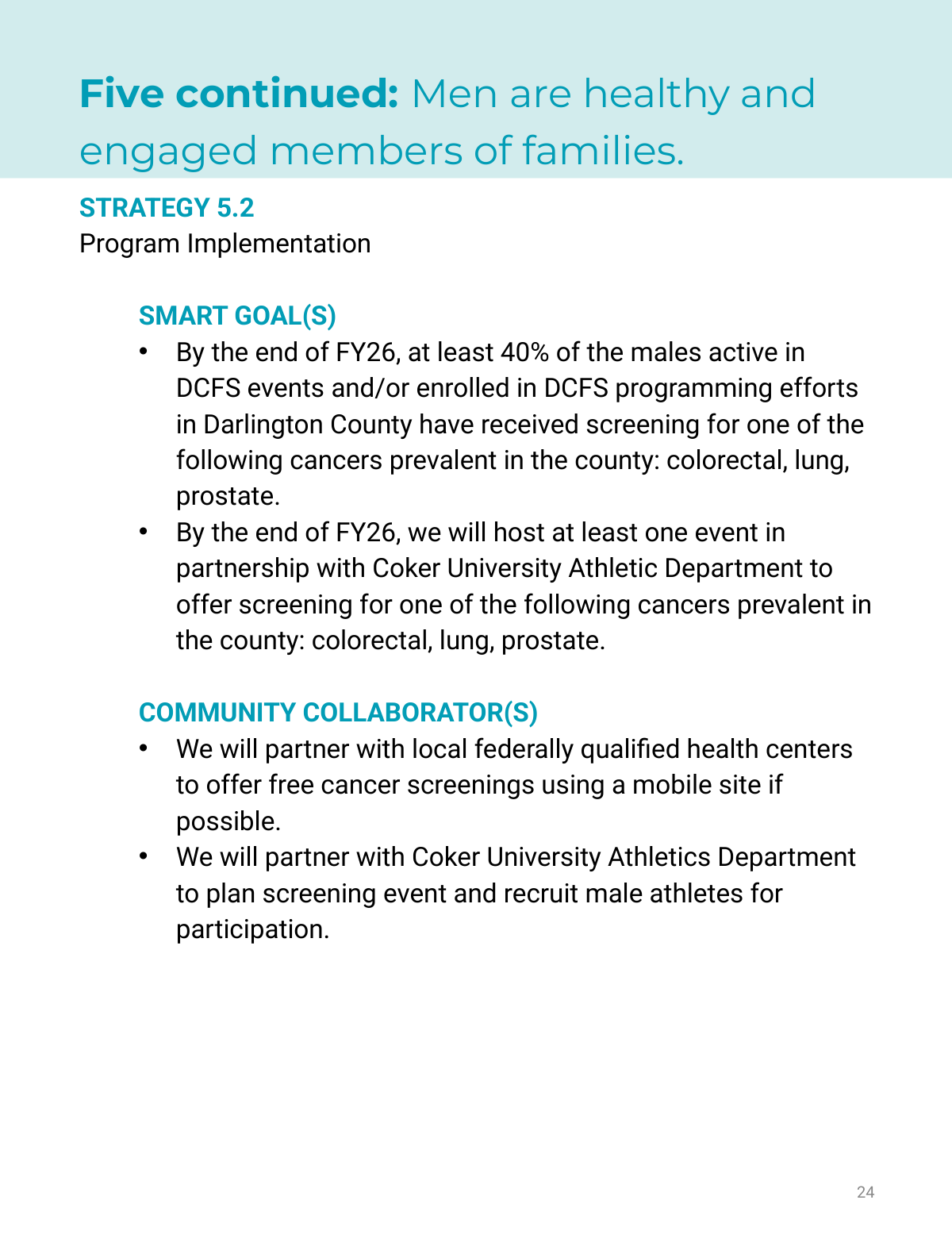

Five continued: Men are healthy and engaged members of families.
STRATEGY 5.2
Program Implementation

SMART GOAL(S)
By the end of FY26, at least 40% of the males active in DCFS events and/or enrolled in DCFS programming efforts in Darlington County have received screening for one of the following cancers prevalent in the county: colorectal, lung, prostate.
By the end of FY26, we will host at least one event in partnership with Coker University Athletic Department to offer screening for one of the following cancers prevalent in the county: colorectal, lung, prostate.

COMMUNITY COLLABORATOR(S)
We will partner with local federally qualified health centers to offer free cancer screenings using a mobile site if possible.
We will partner with Coker University Athletics Department to plan screening event and recruit male athletes for participation.

24